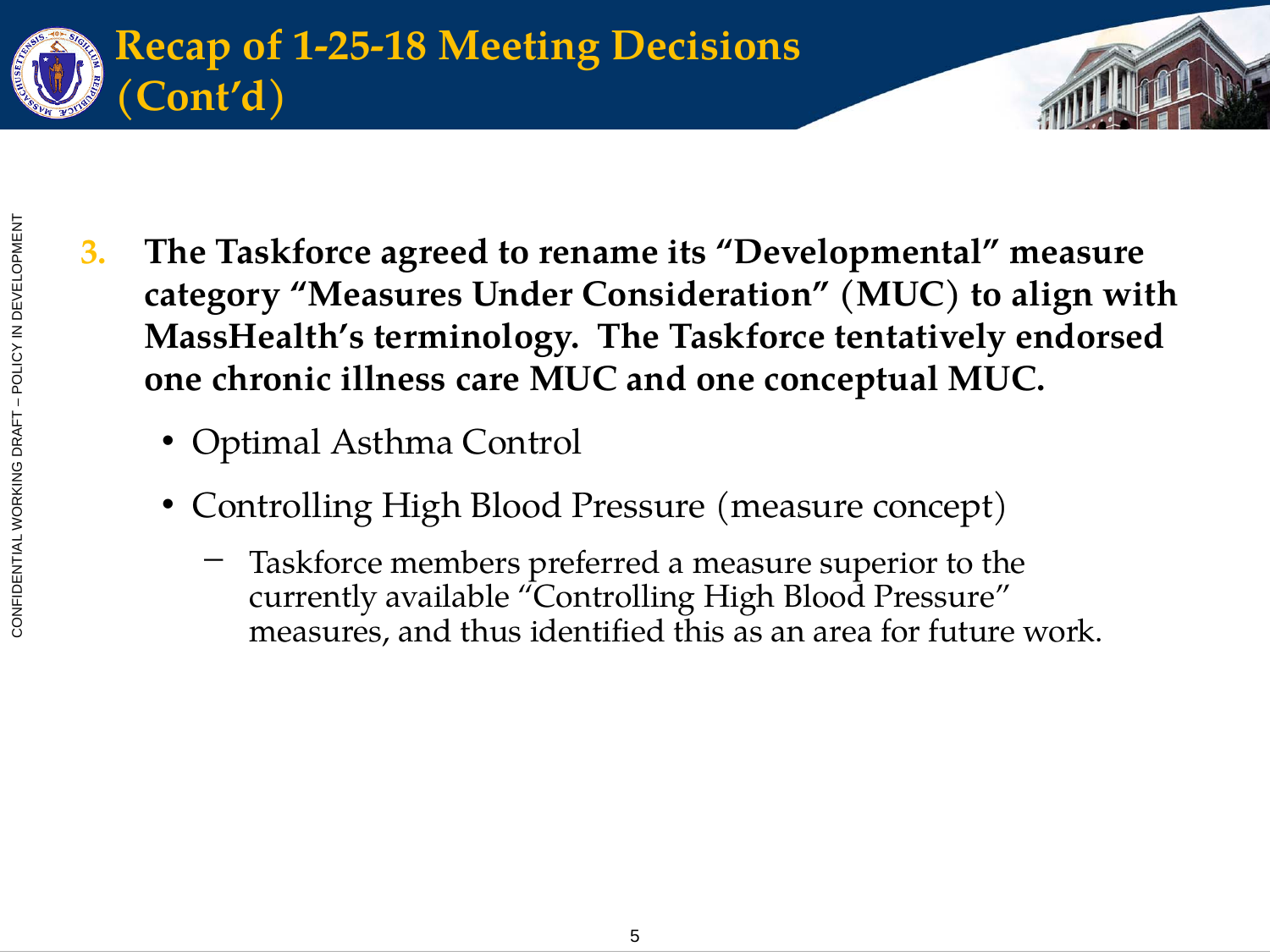

# Recap of 1-25-18 Meeting Decisions (Cont’d)
The Taskforce agreed to rename its “Developmental” measure category “Measures Under Consideration” (MUC) to align with MassHealth’s terminology.  The Taskforce tentatively endorsed one chronic illness care MUC and one conceptual MUC.

Optimal Asthma Control
Controlling High Blood Pressure (measure concept)
Taskforce members preferred a measure superior to the currently available “Controlling High Blood Pressure” measures, and thus identified this as an area for future work.